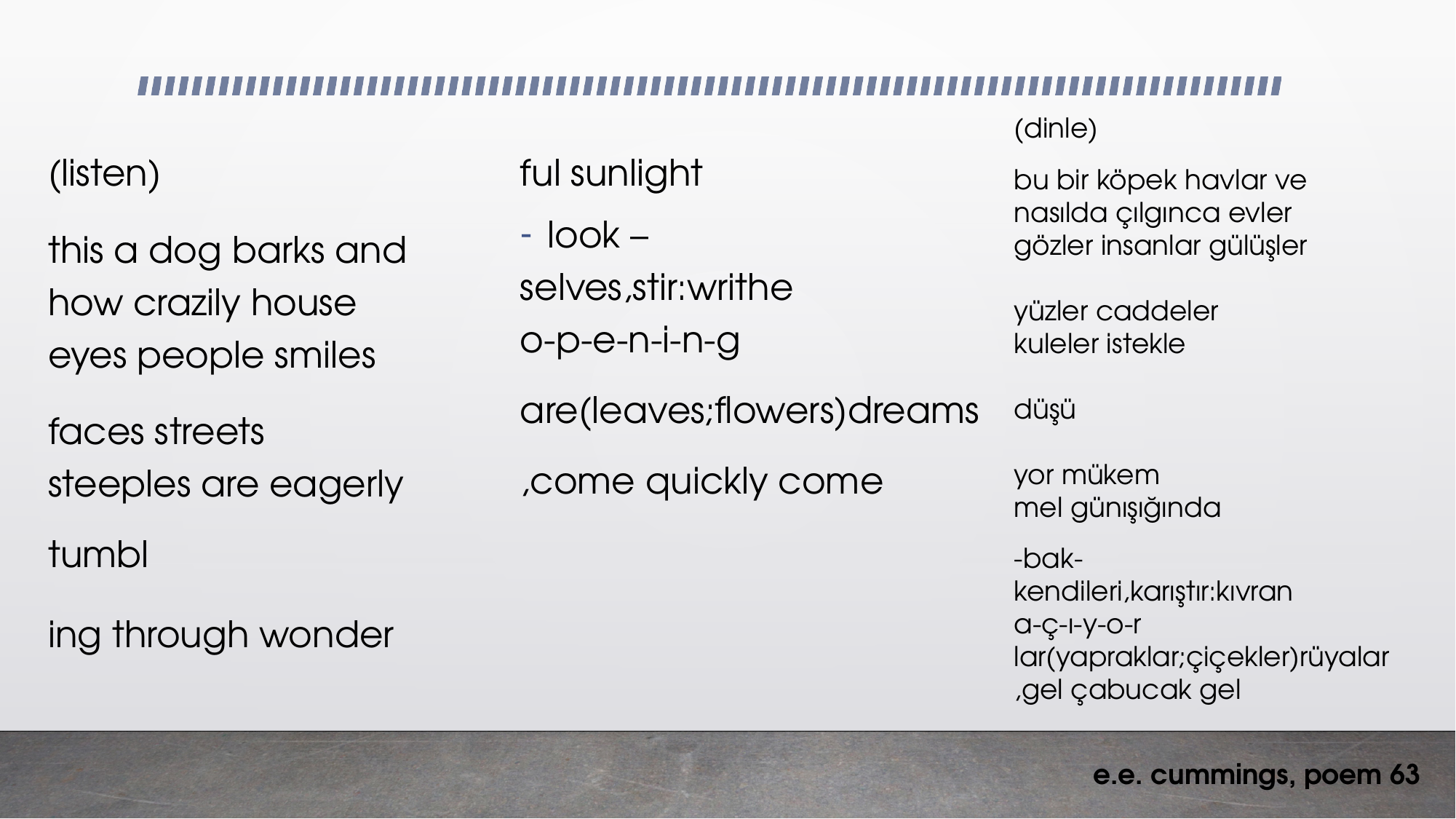

(dinle)
bu bir köpek havlar ve
nasılda çılgınca evler
gözler insanlar gülüşler
yüzler caddeler
kuleler istekle
düşü
yor mükem
mel günışığında
-bak-
kendileri,karıştır:kıvran
a-ç-ı-y-o-r
lar(yapraklar;çiçekler)rüyalar
,gel çabucak gel
(listen)
this a dog barks and
how crazily house
eyes people smiles
faces streets
steeples are eagerly
tumbl
ing through wonder
ful sunlight
look –
selves,stir:writhe
o-p-e-n-i-n-g
are(leaves;flowers)dreams
,come quickly come
e.e. cummings, poem 63